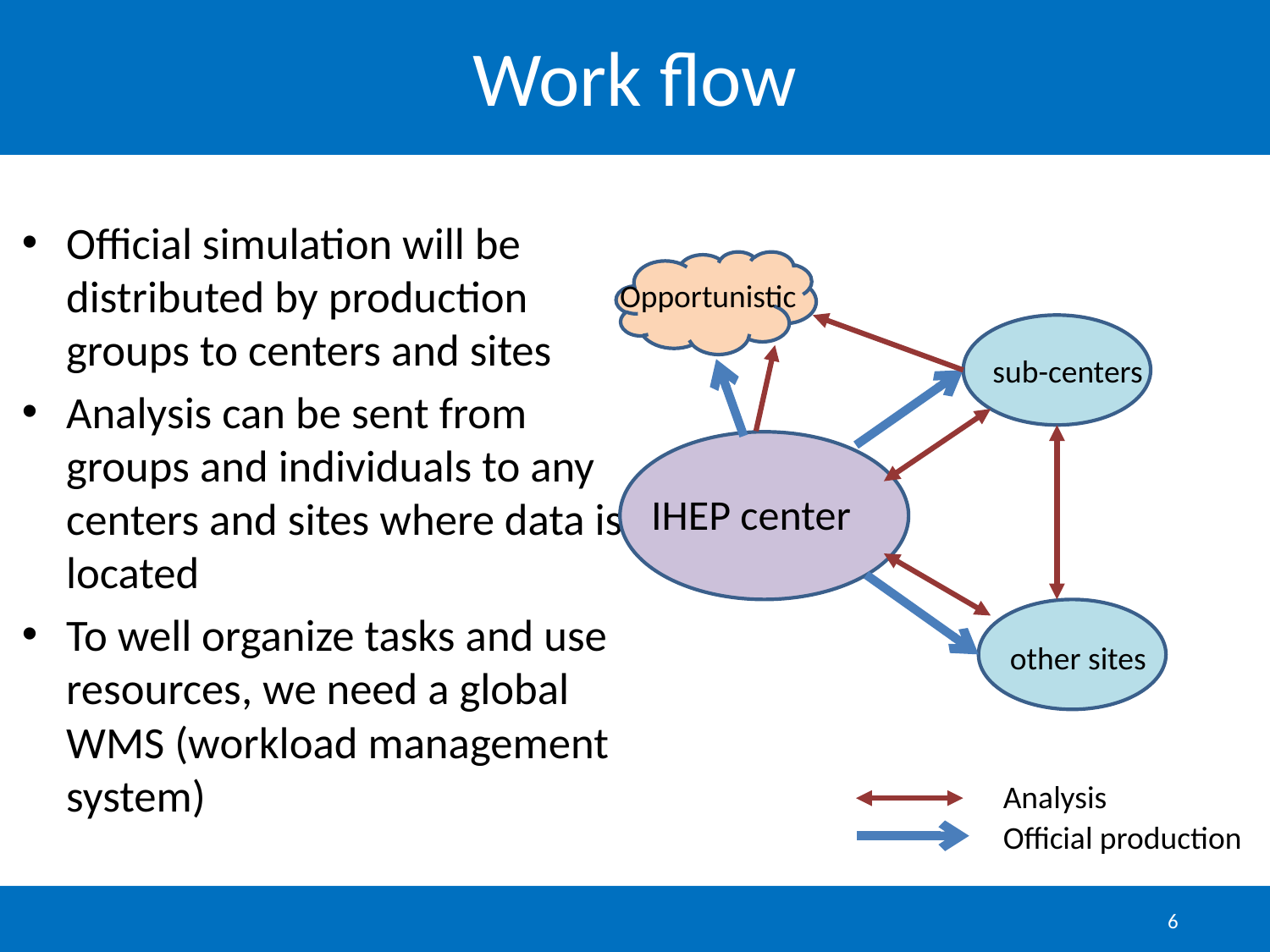

# Work flow
Official simulation will be distributed by production groups to centers and sites
Analysis can be sent from groups and individuals to any centers and sites where data is located
To well organize tasks and use resources, we need a global WMS (workload management system)

Opportunistic

sub-centers

IHEP center

  other sites
Analysis
Official production
6